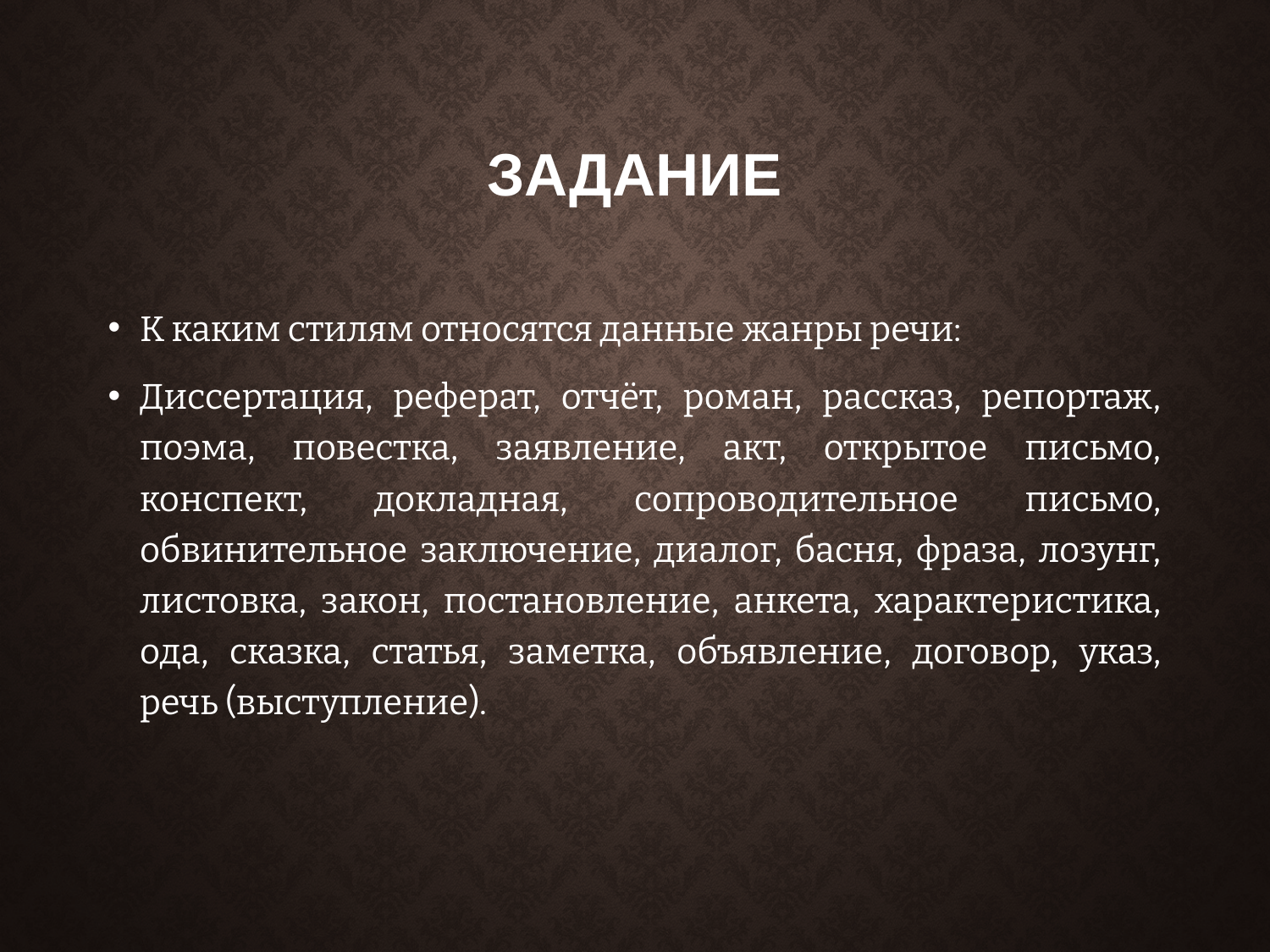

# Задание
К каким стилям относятся данные жанры речи:
Диссертация, реферат, отчёт, роман, рассказ, репортаж, поэма, повестка, заявление, акт, открытое письмо, конспект, докладная, сопроводительное письмо, обвинительное заключение, диалог, басня, фраза, лозунг, листовка, закон, постановление, анкета, характеристика, ода, сказка, статья, заметка, объявление, договор, указ, речь (выступление).